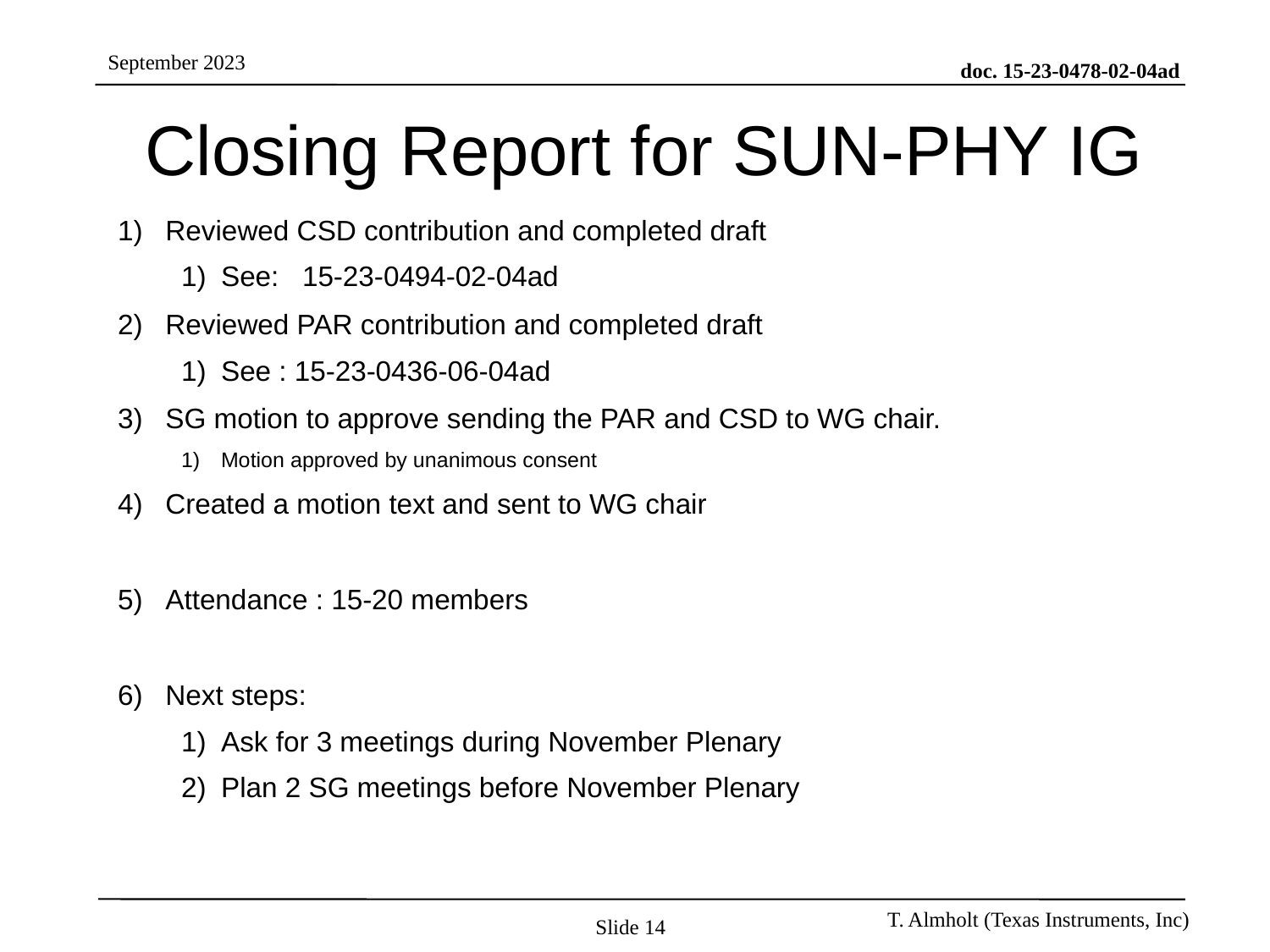

# Closing Report for SUN-PHY IG
Reviewed CSD contribution and completed draft
See:   15-23-0494-02-04ad
Reviewed PAR contribution and completed draft
See : 15-23-0436-06-04ad
SG motion to approve sending the PAR and CSD to WG chair.
Motion approved by unanimous consent
Created a motion text and sent to WG chair

Attendance : 15-20 members

Next steps:
Ask for 3 meetings during November Plenary
Plan 2 SG meetings before November Plenary
Slide 14